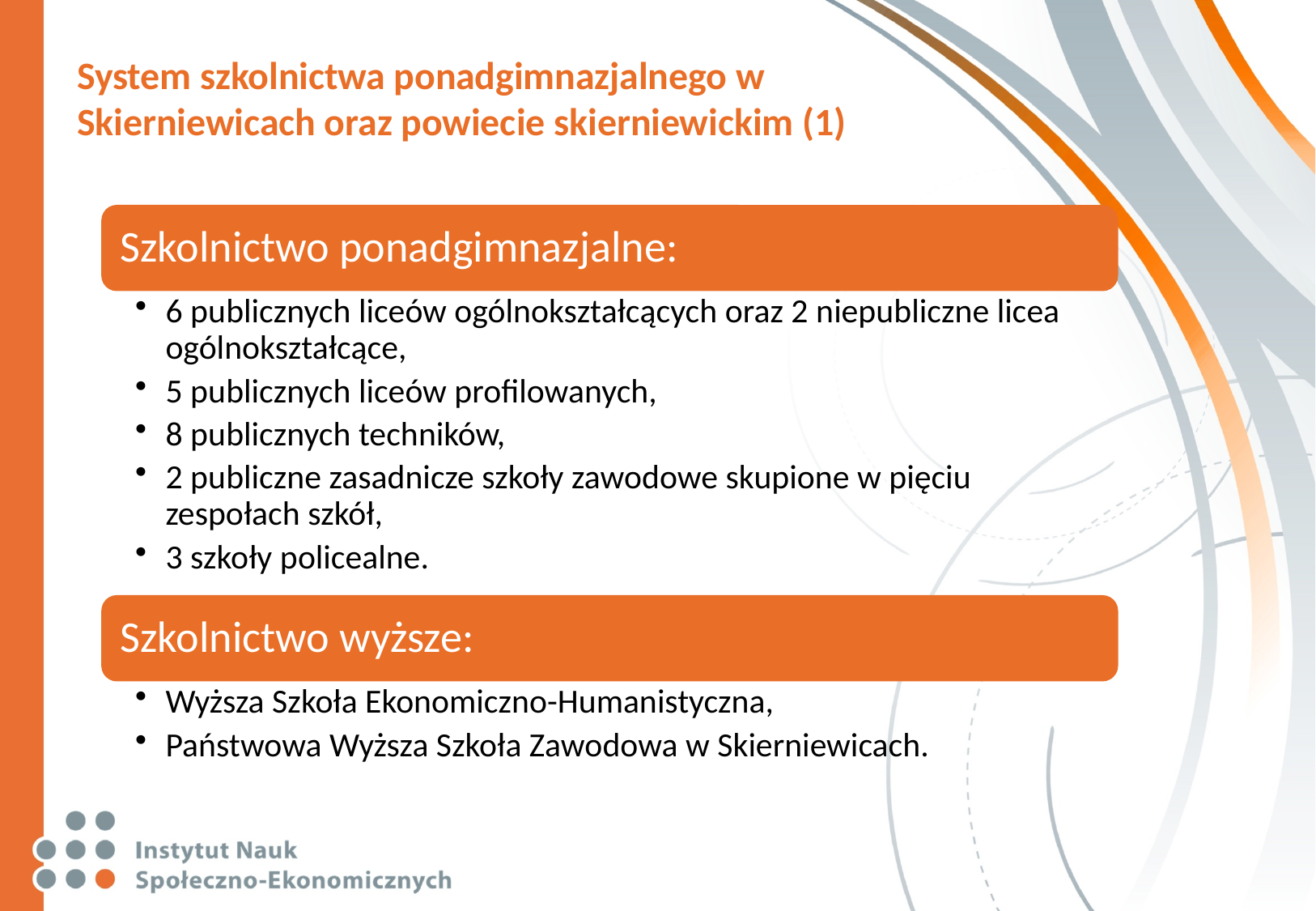

# System szkolnictwa ponadgimnazjalnego w Skierniewicach oraz powiecie skierniewickim (1)
Szkolnictwo ponadgimnazjalne:
6 publicznych liceów ogólnokształcących oraz 2 niepubliczne licea ogólnokształcące,
5 publicznych liceów profilowanych,
8 publicznych techników,
2 publiczne zasadnicze szkoły zawodowe skupione w pięciu zespołach szkół,
3 szkoły policealne.
Szkolnictwo wyższe:
Wyższa Szkoła Ekonomiczno-Humanistyczna,
Państwowa Wyższa Szkoła Zawodowa w Skierniewicach.